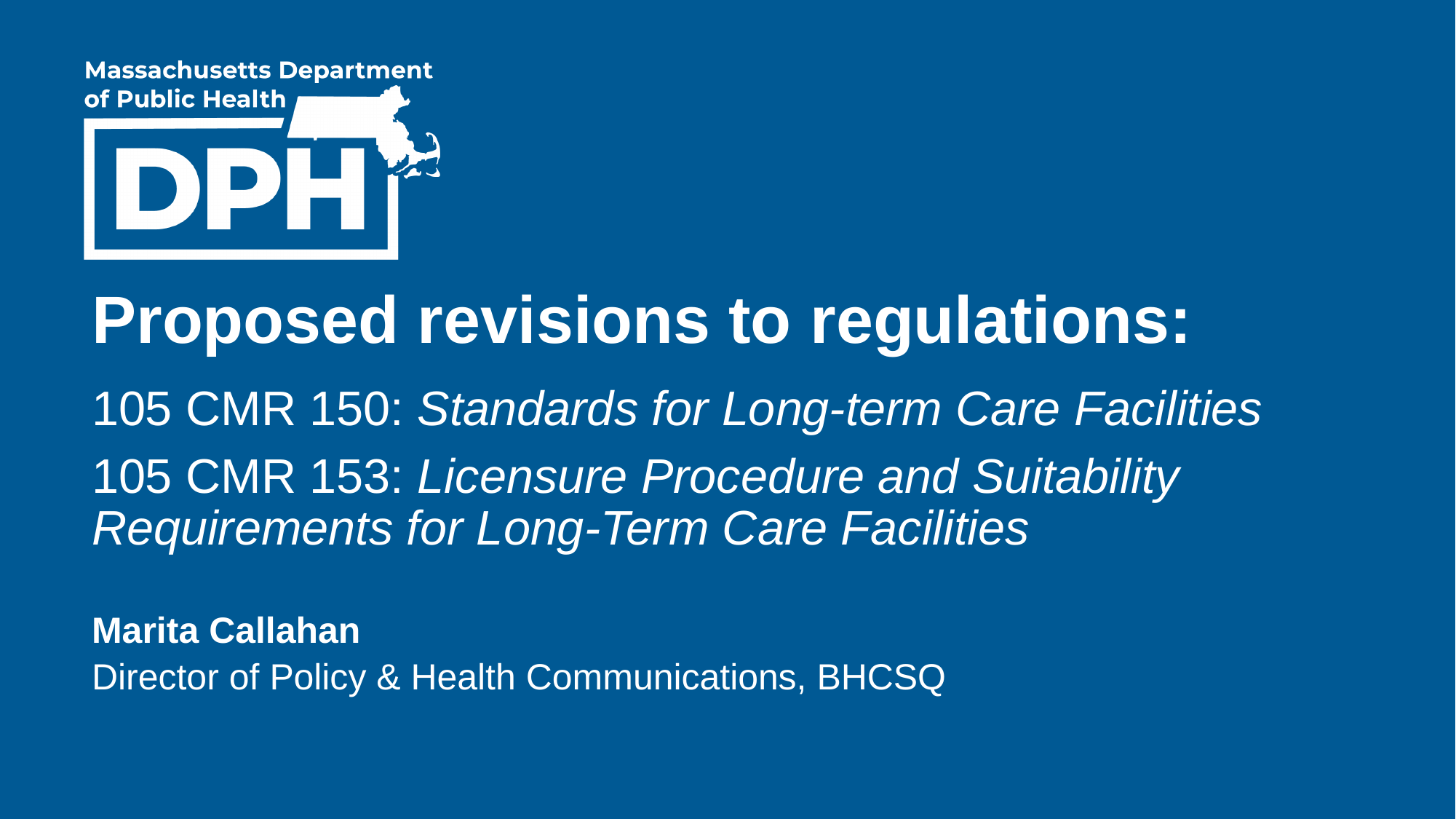

Proposed revisions to regulations:
105 CMR 150: Standards for Long-term Care Facilities
105 CMR 153: Licensure Procedure and Suitability Requirements for Long-Term Care Facilities
Marita Callahan
Director of Policy & Health Communications, BHCSQ